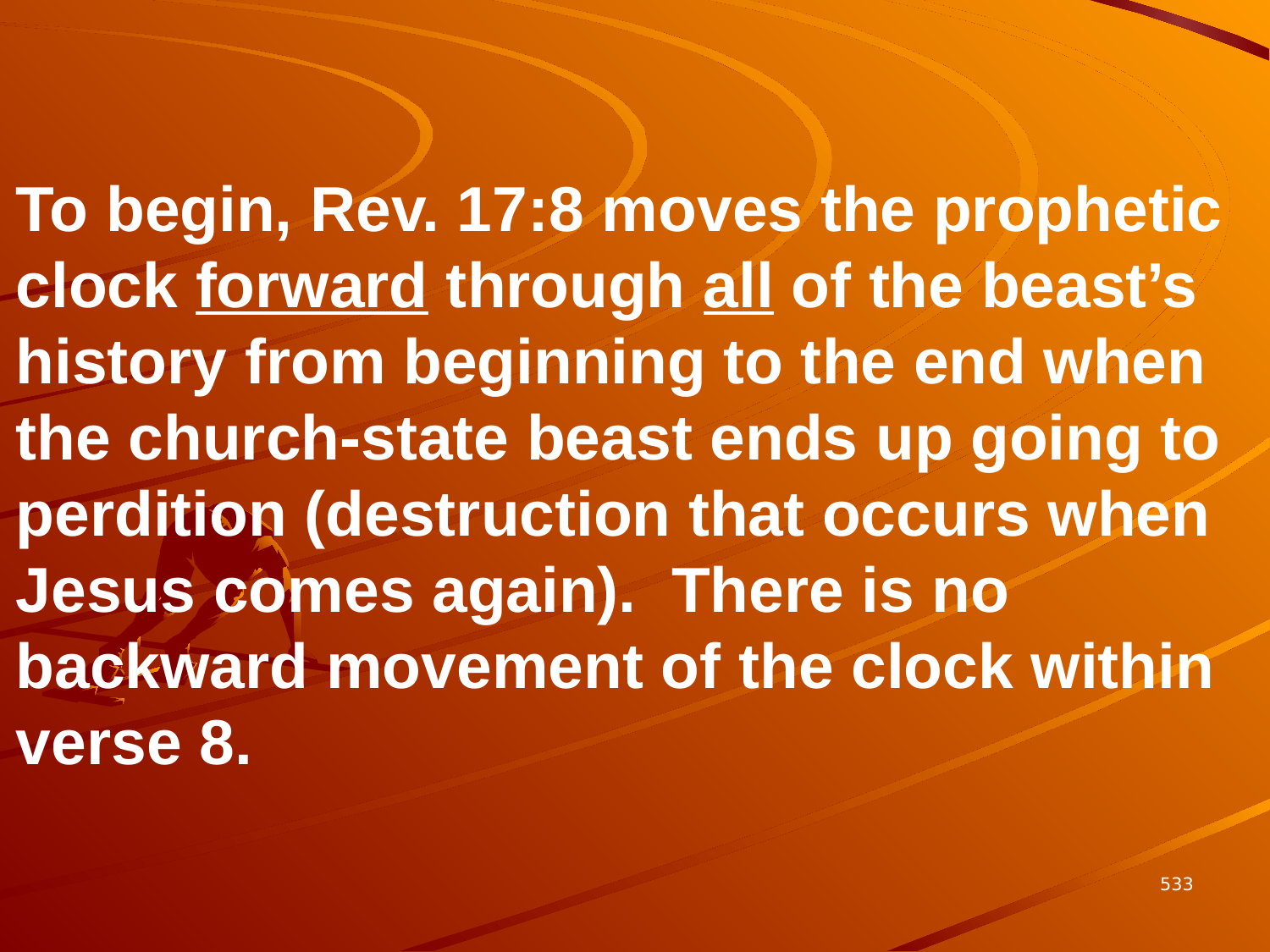

To begin, Rev. 17:8 moves the prophetic clock forward through all of the beast’s history from beginning to the end when the church-state beast ends up going to perdition (destruction that occurs when Jesus comes again).  There is no backward movement of the clock within verse 8.
533